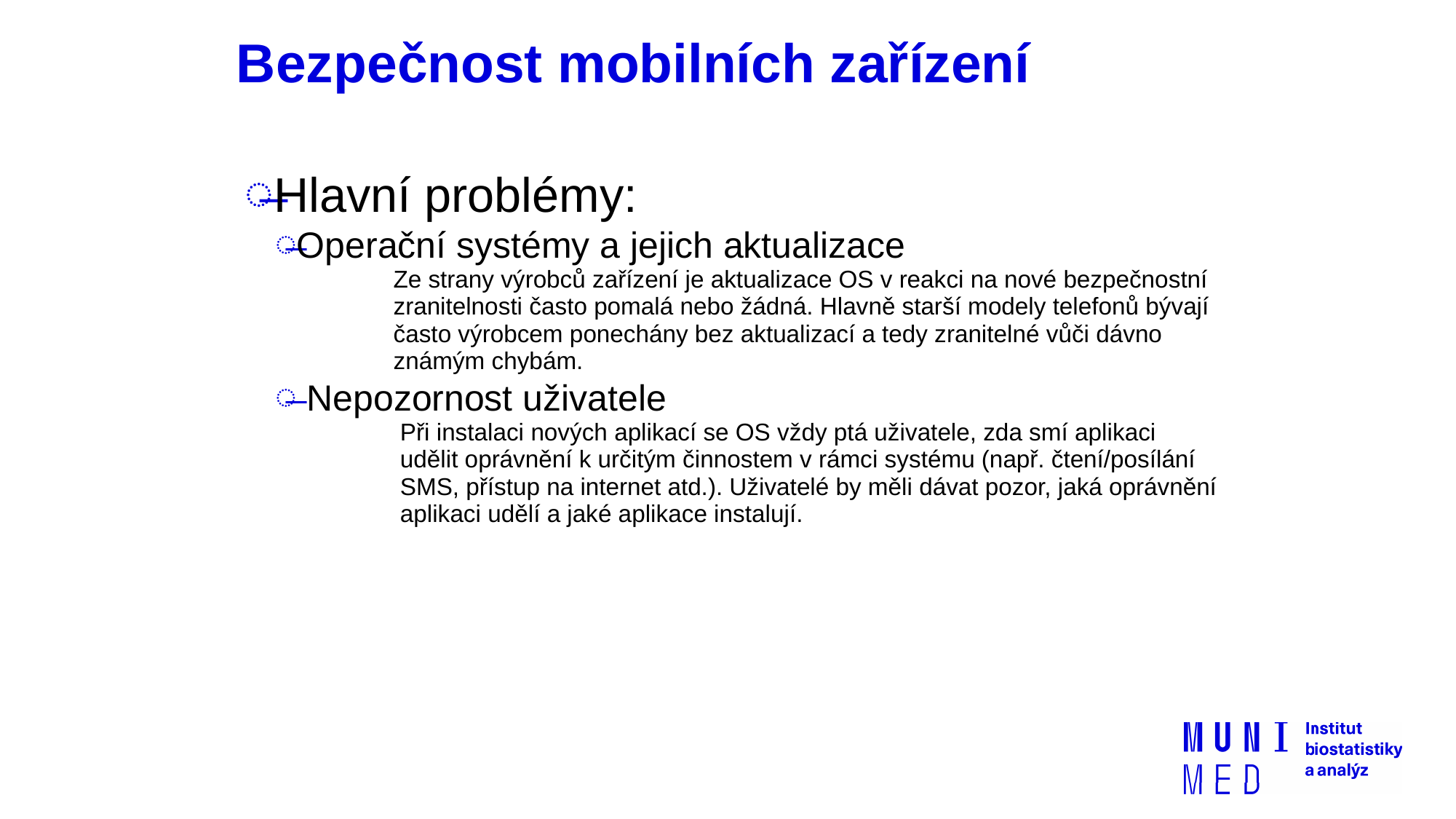

# Bezpečnost mobilních zařízení
Hlavní problémy:
Operační systémy a jejich aktualizace
Ze strany výrobců zařízení je aktualizace OS v reakci na nové bezpečnostní zranitelnosti často pomalá nebo žádná. Hlavně starší modely telefonů bývají často výrobcem ponechány bez aktualizací a tedy zranitelné vůči dávno známým chybám.
 Nepozornost uživatele
Při instalaci nových aplikací se OS vždy ptá uživatele, zda smí aplikaci udělit oprávnění k určitým činnostem v rámci systému (např. čtení/posílání SMS, přístup na internet atd.). Uživatelé by měli dávat pozor, jaká oprávnění aplikaci udělí a jaké aplikace instalují.